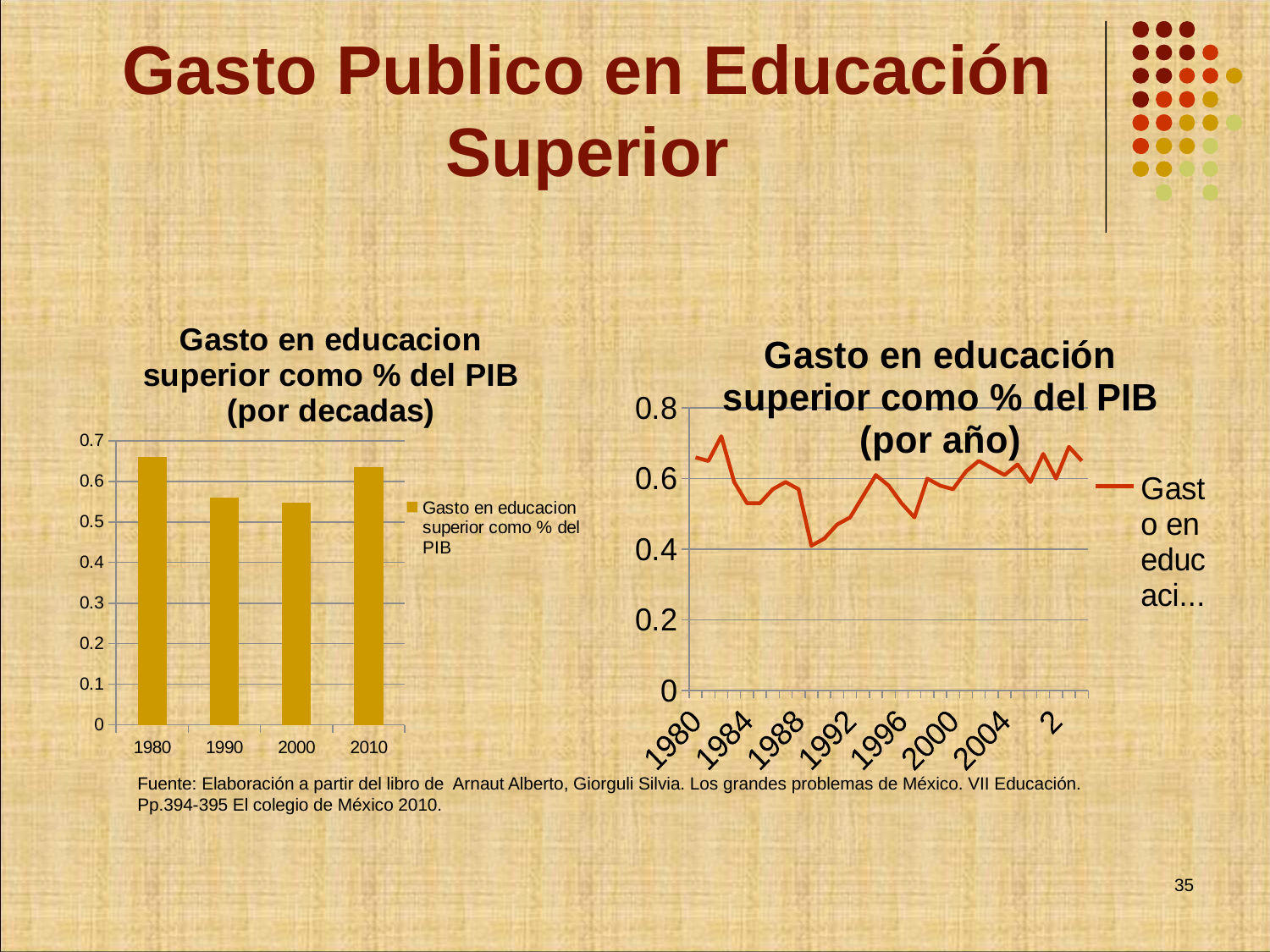

# Gasto Publico en Educación Superior

### Chart: Gasto en educacion superior como % del PIB (por decadas)

| Category |  |
|---|---|
| 1980.0 | 0.66 |
| 1990.0 | 0.559 |
| 2000.0 | 0.547 |
| 2010.0 | 0.635 |

### Chart: Gasto en educación superior como % del PIB (por año)

| Category |  |
|---|---|
| 1980 | 0.66 |
| 1981 | 0.65 |
| 1982 | 0.72 |
| 1983 | 0.59 |
| 1984 | 0.53 |
| 1985 | 0.53 |
| 1986 | 0.57 |
| 1987 | 0.59 |
| 1988 | 0.57 |
| 1989 | 0.41 |
| 1990 | 0.43 |
| 1991 | 0.47 |
| 1992 | 0.49 |
| 1993 | 0.55 |
| 1994 | 0.61 |
| 1995 | 0.58 |
| 1996 | 0.53 |
| 1997 | 0.49 |
| 1998 | 0.6 |
| 1999 | 0.58 |
| 2000 | 0.57 |
| 2001 | 0.62 |
| 2002 | 0.65 |
| 2003 | 0.63 |
| 2004 | 0.61 |
| 2005 | 0.64 |
| 2006 | 0.59 |
| 2007 | 0.670000000000001 |
| 2008* | 0.6 |
| 2009* | 0.69 |
| 2010* | 0.65 |
Fuente: Elaboración a partir del libro de  Arnaut Alberto, Giorguli Silvia. Los grandes problemas de México. VII Educación. Pp.394-395 El colegio de México 2010.
35